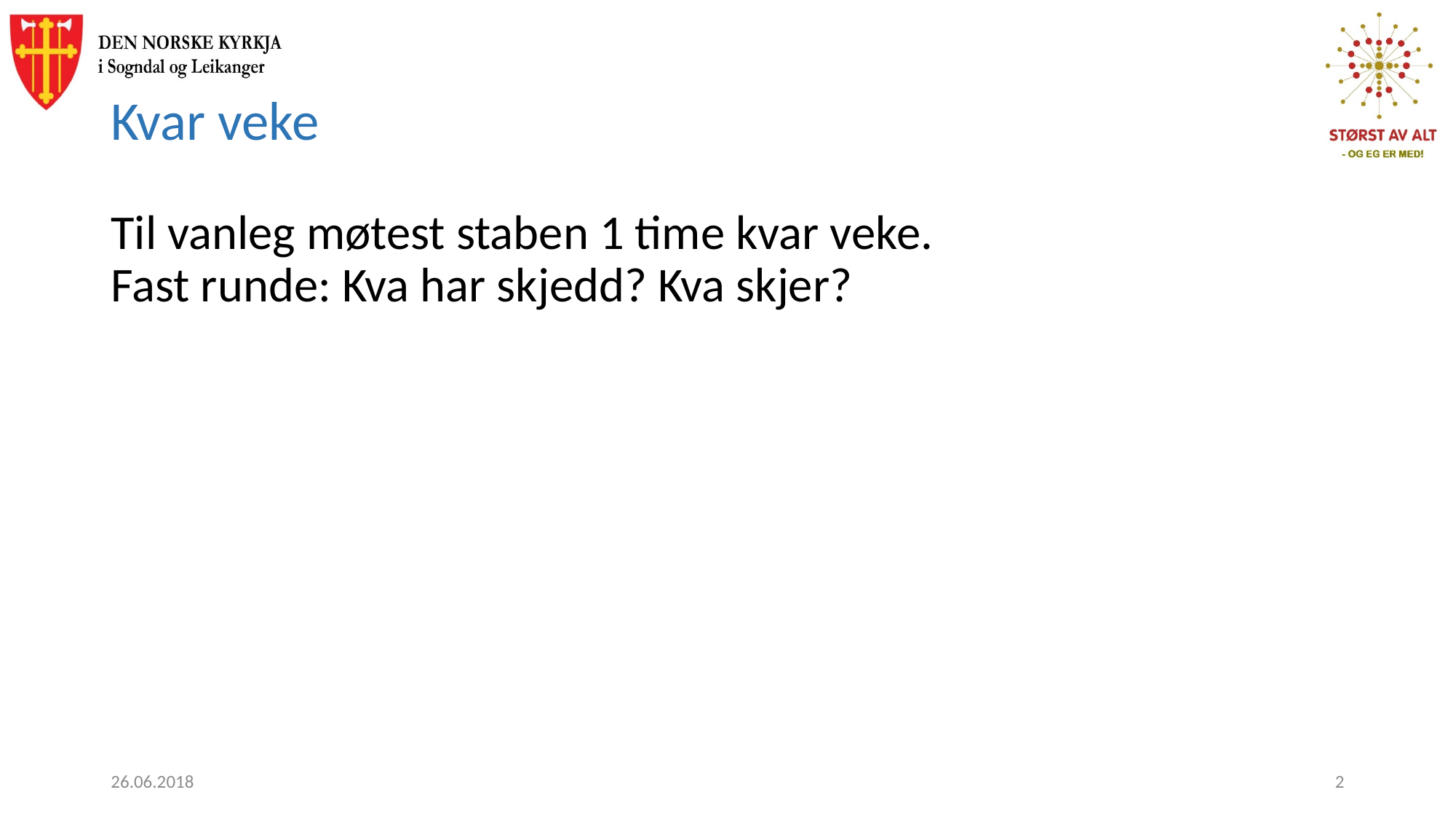

# Kvar veke
Til vanleg møtest staben 1 time kvar veke.
Fast runde: Kva har skjedd? Kva skjer?

26.06.2018
2